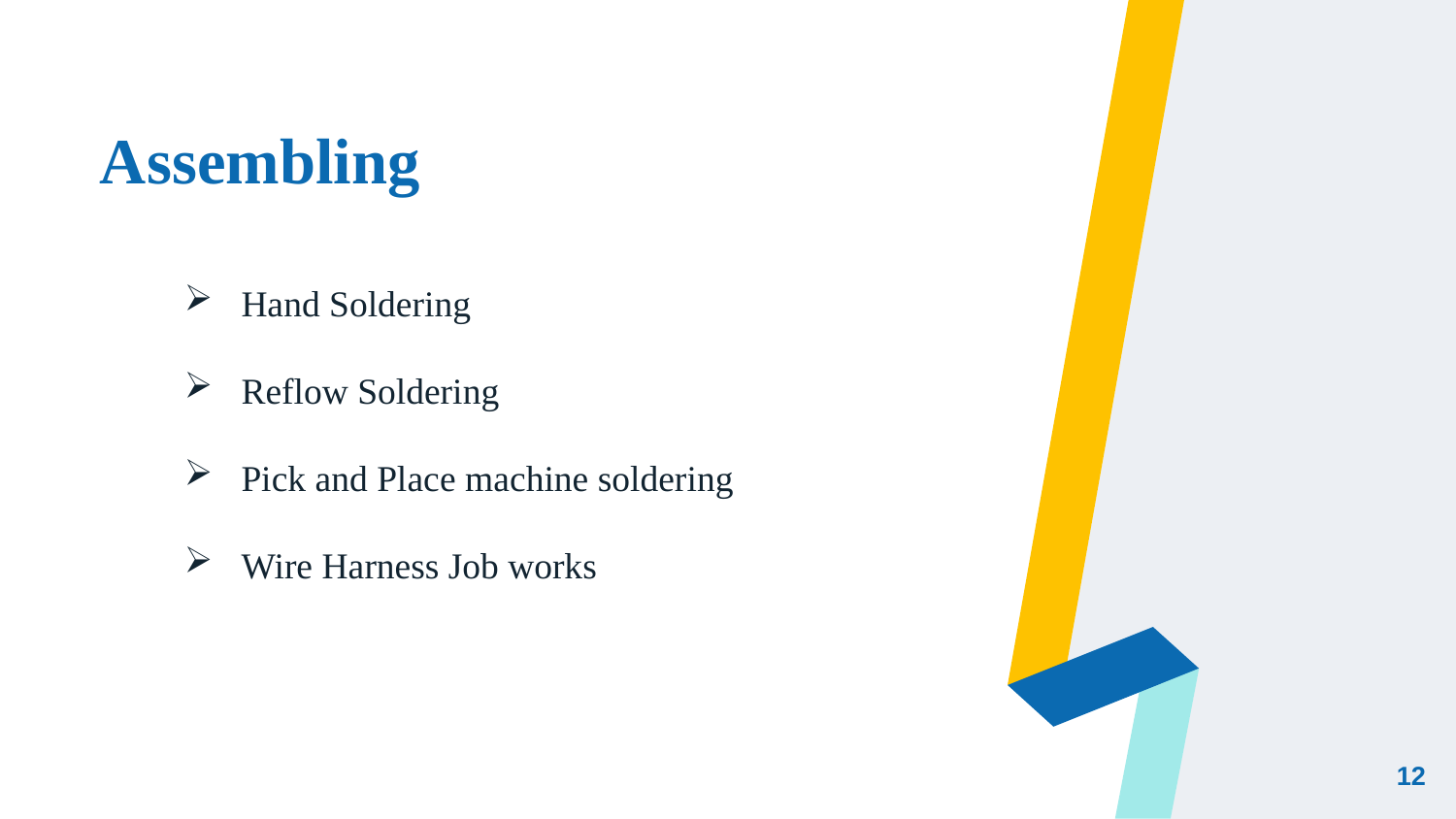

# Assembling
   Hand Soldering
   Reflow Soldering
   Pick and Place machine soldering
   Wire Harness Job works
12